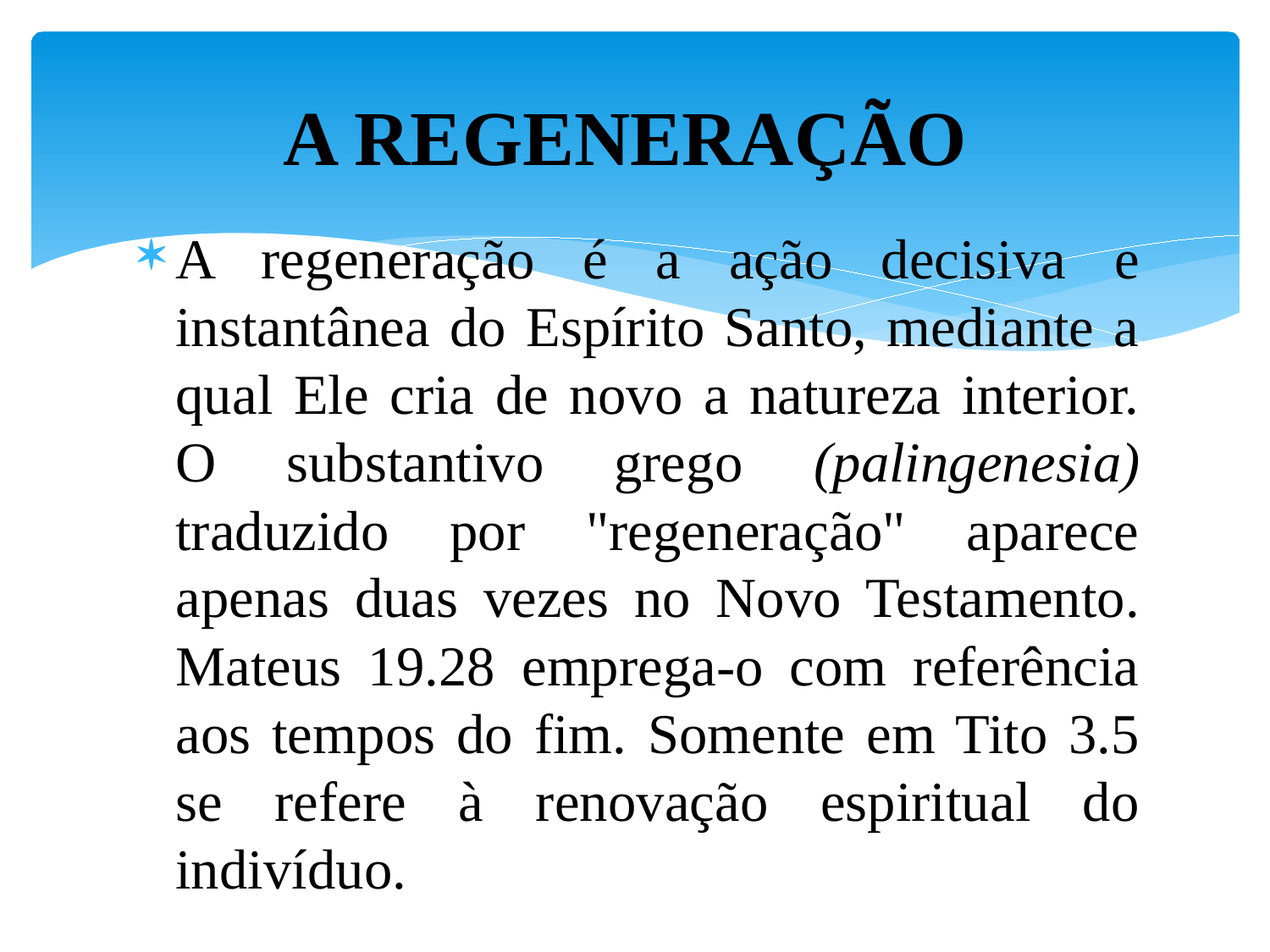

# A REGENERAÇÃO
A regeneração é a ação decisiva e instantânea do Espírito Santo, mediante a qual Ele cria de novo a natureza interior. O substantivo grego (palingenesia) traduzido por "regeneração" aparece apenas duas vezes no Novo Testamento. Mateus 19.28 emprega-o com referência aos tempos do fim. Somente em Tito 3.5 se refere à renovação espiritual do indivíduo.